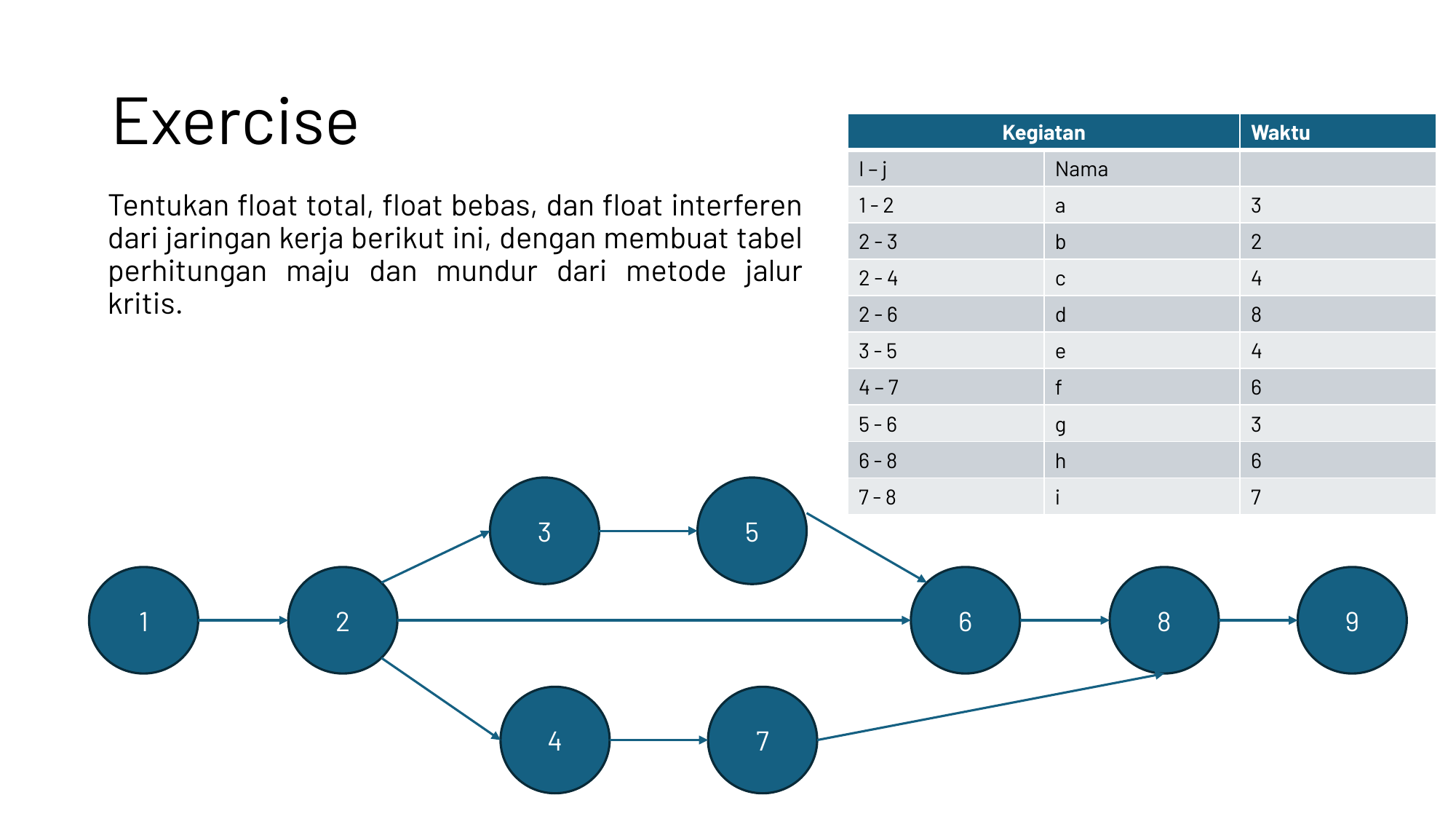

# Exercise
| Kegiatan |  | Waktu |
| --- | --- | --- |
| I – j | Nama |  |
| 1 - 2 | a | 3 |
| 2 - 3 | b | 2 |
| 2 - 4 | c | 4 |
| 2 - 6 | d | 8 |
| 3 - 5 | e | 4 |
| 4 – 7 | f | 6 |
| 5 - 6 | g | 3 |
| 6 - 8 | h | 6 |
| 7 - 8 | i | 7 |
Tentukan float total, float bebas, dan float interferen dari jaringan kerja berikut ini, dengan membuat tabel perhitungan maju dan mundur dari metode jalur kritis.

3
5
1
2
6
8
9
4
7